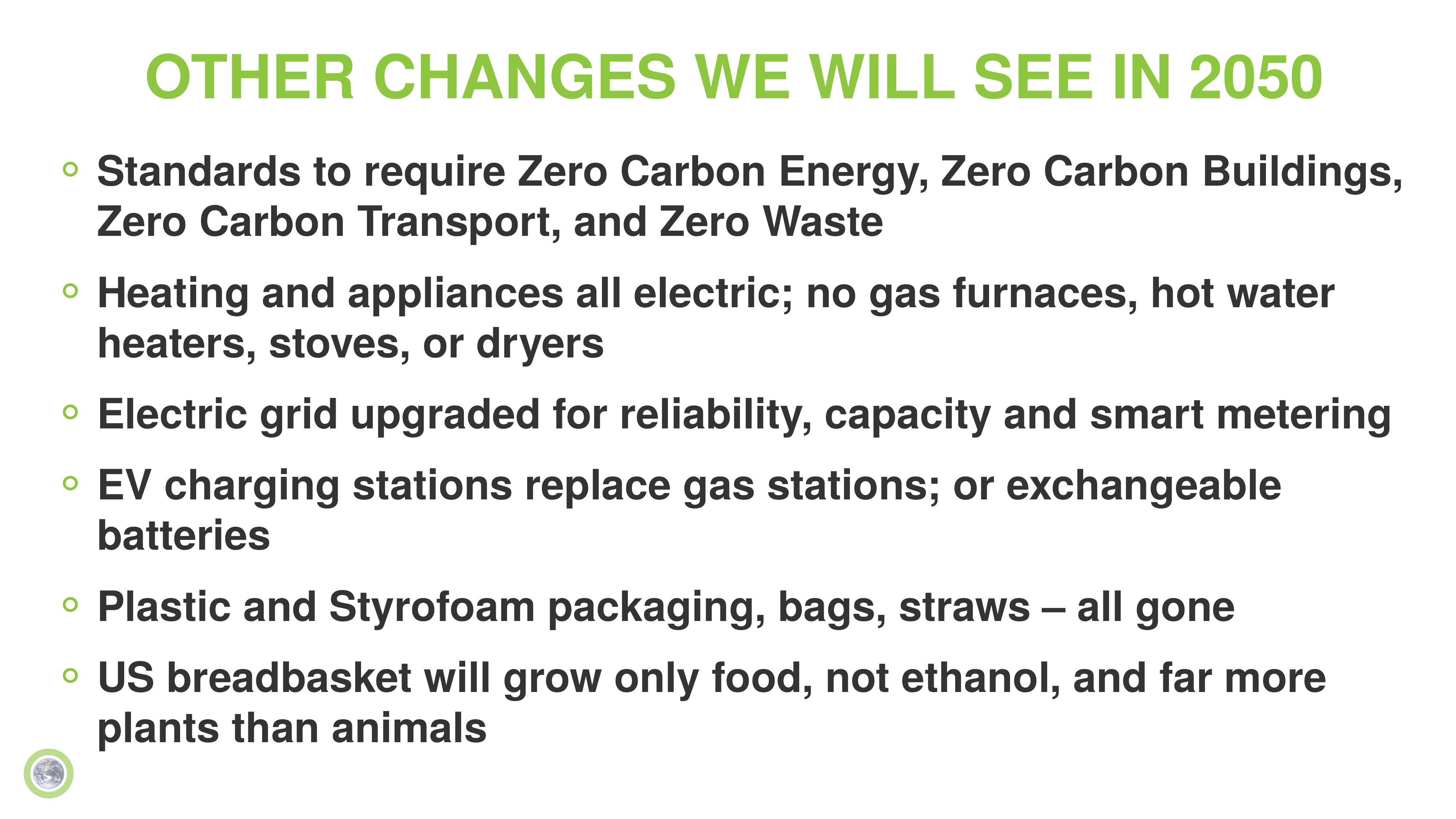

# OTHER CHANGES WE WILL SEE IN 2050
Standards to require Zero Carbon Energy, Zero Carbon Buildings, Zero Carbon Transport, and Zero Waste
Heating and appliances all electric; no gas furnaces, hot water heaters, stoves, or dryers
Electric grid upgraded for reliability, capacity and smart metering
EV charging stations replace gas stations; or exchangeable batteries
Plastic and Styrofoam packaging, bags, straws – all gone
US breadbasket will grow only food, not ethanol, and far more plants than animals